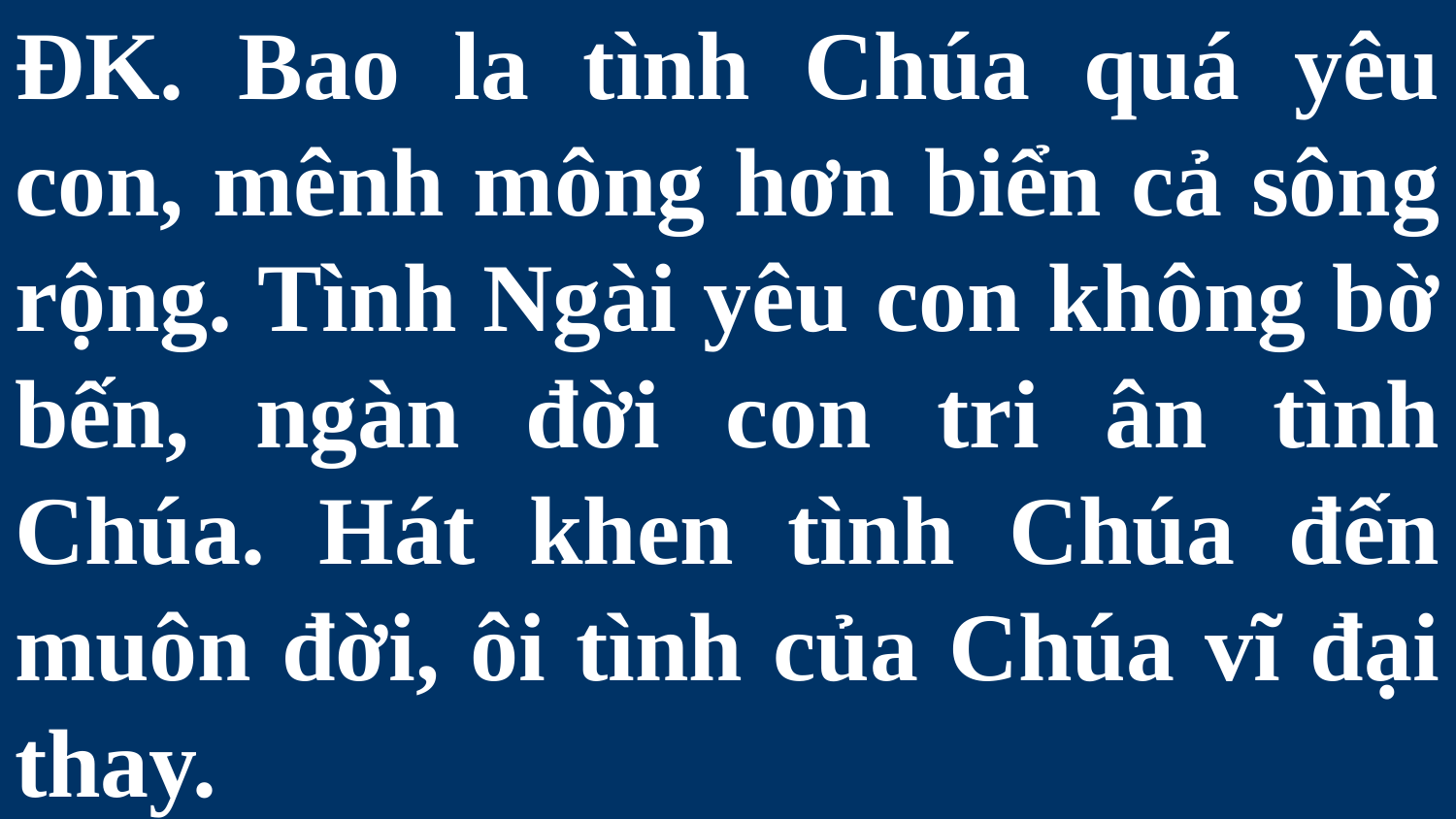

# ĐK. Bao la tình Chúa quá yêu con, mênh mông hơn biển cả sông rộng. Tình Ngài yêu con không bờ bến, ngàn đời con tri ân tình Chúa. Hát khen tình Chúa đến muôn đời, ôi tình của Chúa vĩ đại thay.